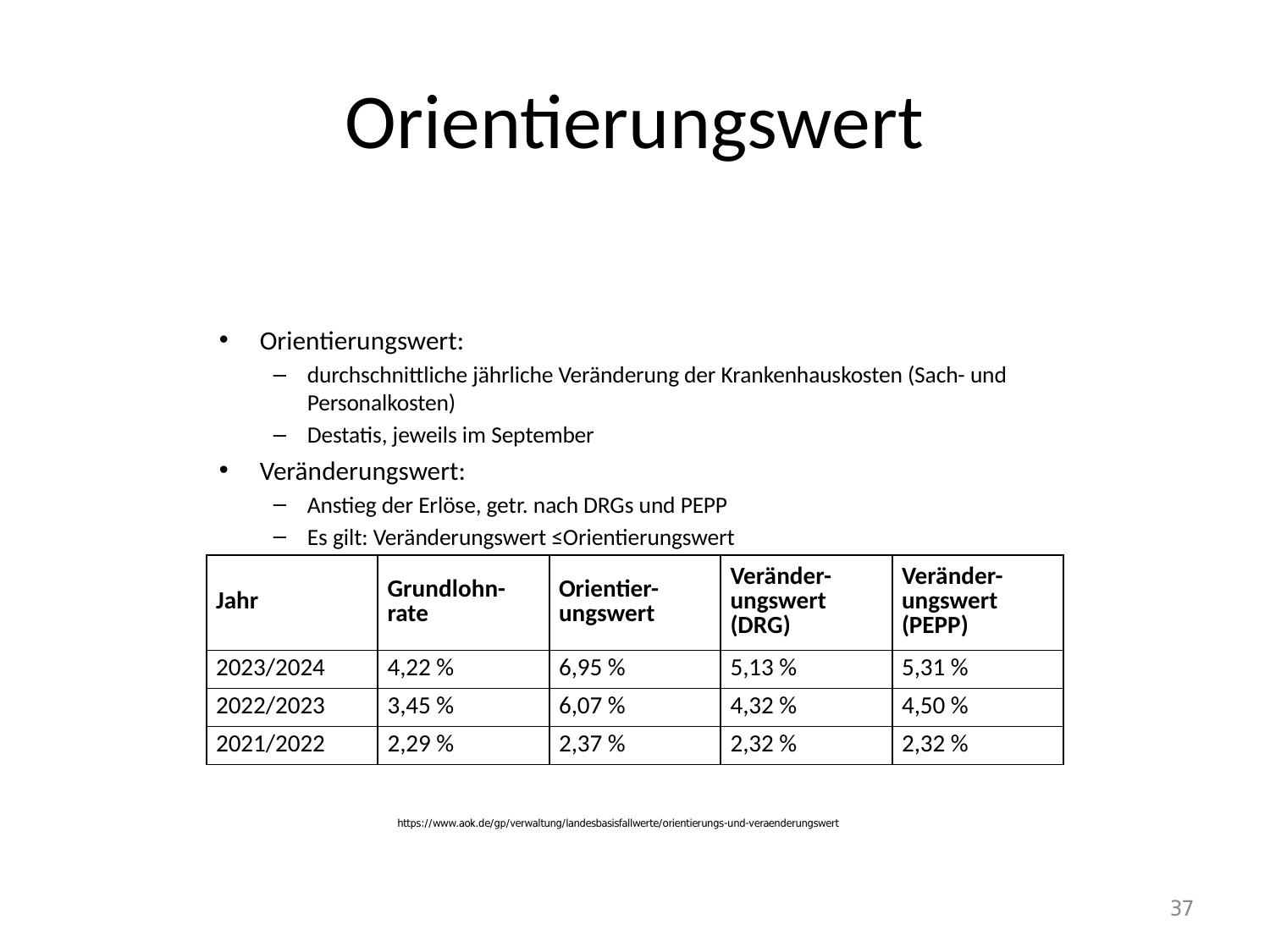

# Orientierungswert
Orientierungswert:
durchschnittliche jährliche Veränderung der Krankenhauskosten (Sach- und Personalkosten)
Destatis, jeweils im September
Veränderungswert:
Anstieg der Erlöse, getr. nach DRGs und PEPP
Es gilt: Veränderungswert ≤Orientierungswert
| Jahr | Grundlohn-rate | Orientier-ungswert | Veränder-ungswert (DRG) | Veränder-ungswert (PEPP) |
| --- | --- | --- | --- | --- |
| 2023/2024 | 4,22 % | 6,95 % | 5,13 % | 5,31 % |
| 2022/2023 | 3,45 % | 6,07 % | 4,32 % | 4,50 % |
| 2021/2022 | 2,29 % | 2,37 % | 2,32 % | 2,32 % |
https://www.aok.de/gp/verwaltung/landesbasisfallwerte/orientierungs-und-veraenderungswert
37